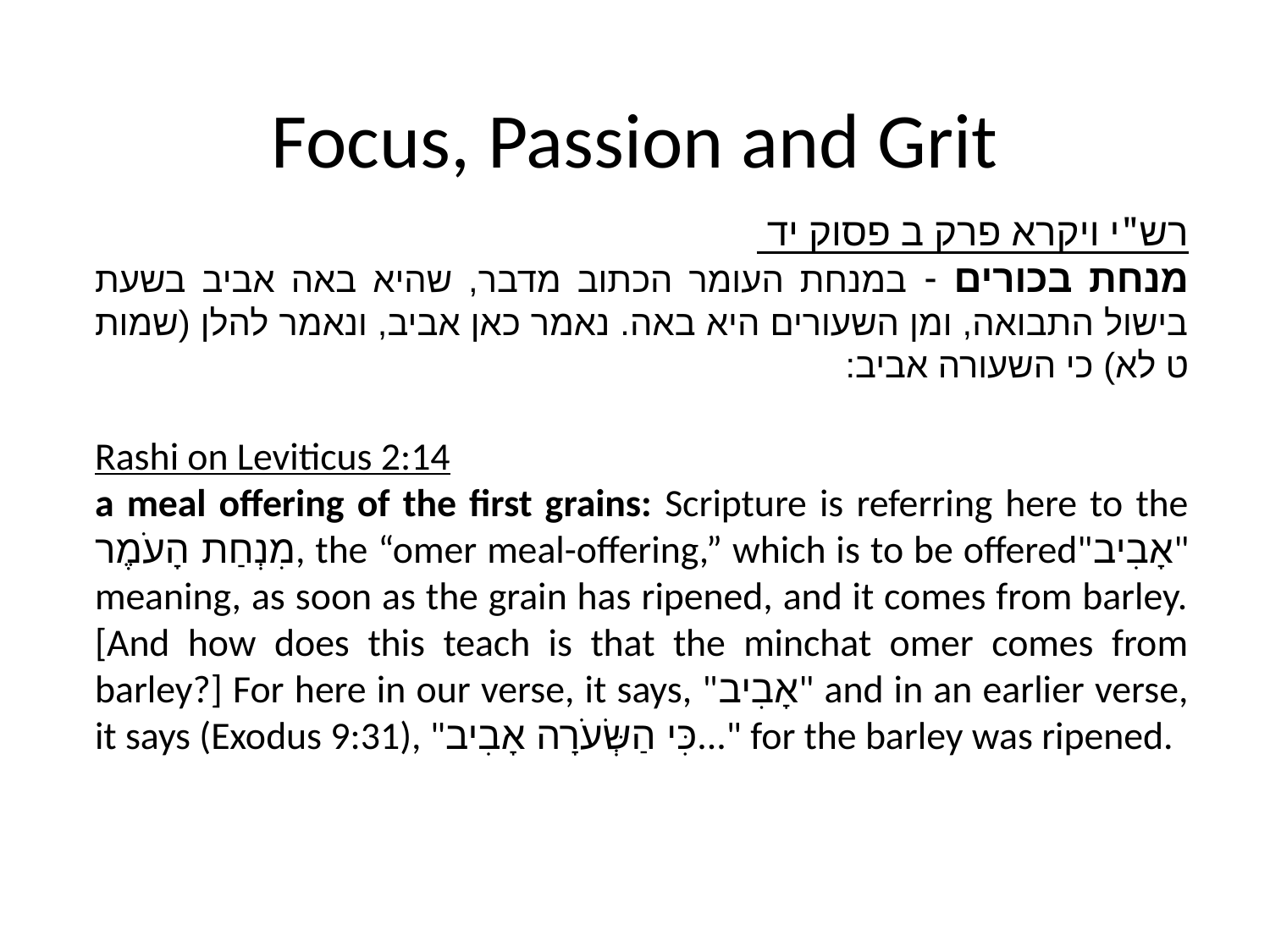

# Focus, Passion and Grit
רש"י ויקרא פרק ב פסוק יד
מנחת בכורים - במנחת העומר הכתוב מדבר, שהיא באה אביב בשעת בישול התבואה, ומן השעורים היא באה. נאמר כאן אביב, ונאמר להלן (שמות ט לא) כי השעורה אביב:

Rashi on Leviticus 2:14
a meal offering of the first grains: Scripture is referring here to the מִנְחַת הָעֹמֶר, the “omer meal-offering,” which is to be offered"אָבִיב" meaning, as soon as the grain has ripened, and it comes from barley. [And how does this teach is that the minchat omer comes from barley?] For here in our verse, it says, "אָבִיב" and in an earlier verse, it says (Exodus 9:31), "כִּי הַשְּׂעֹרָה אָבִיב..." for the barley was ripened.